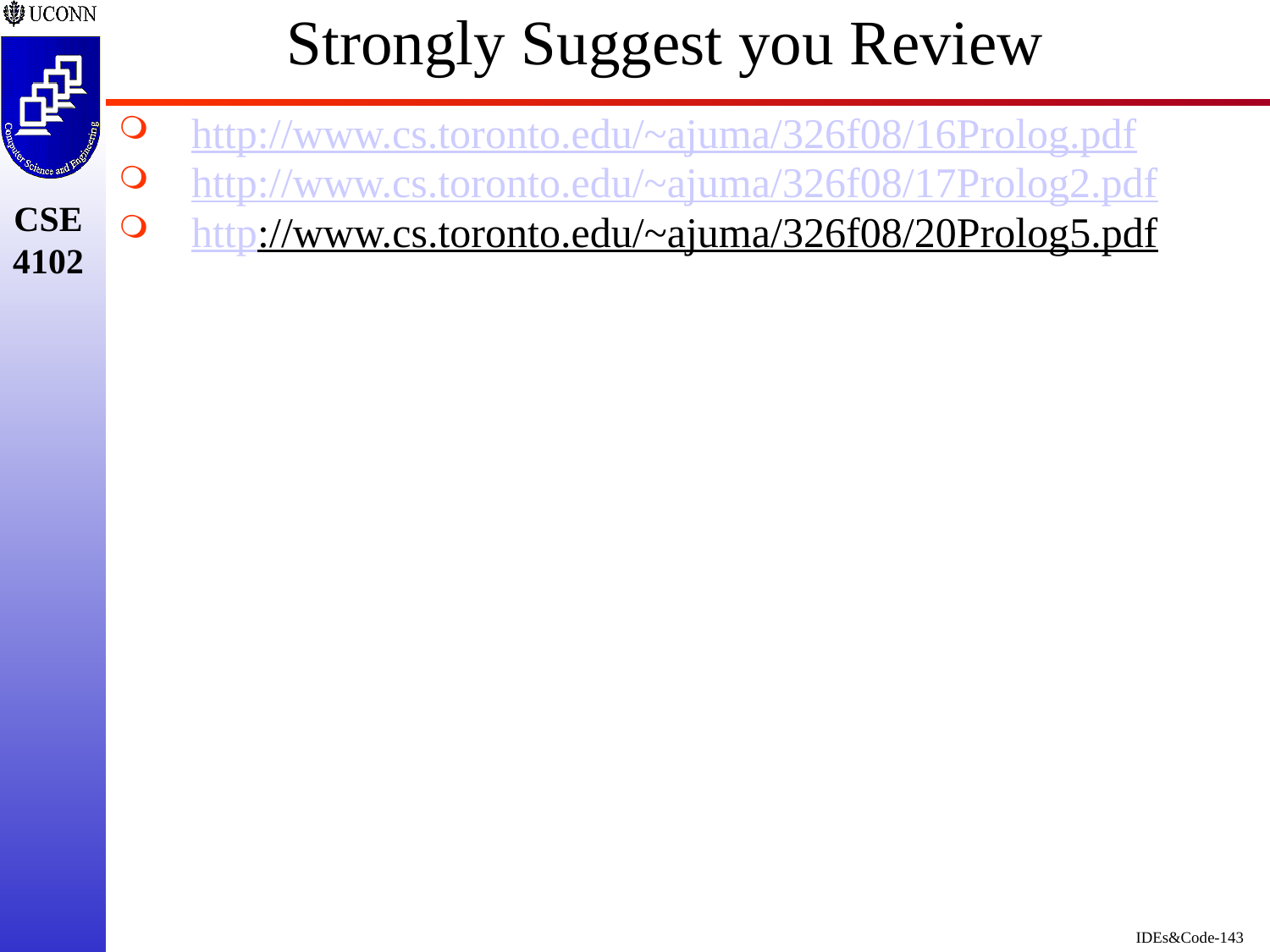

# Strongly Suggest you Review
http://www.cs.toronto.edu/~ajuma/326f08/16Prolog.pdf
http://www.cs.toronto.edu/~ajuma/326f08/17Prolog2.pdf
http://www.cs.toronto.edu/~ajuma/326f08/20Prolog5.pdf